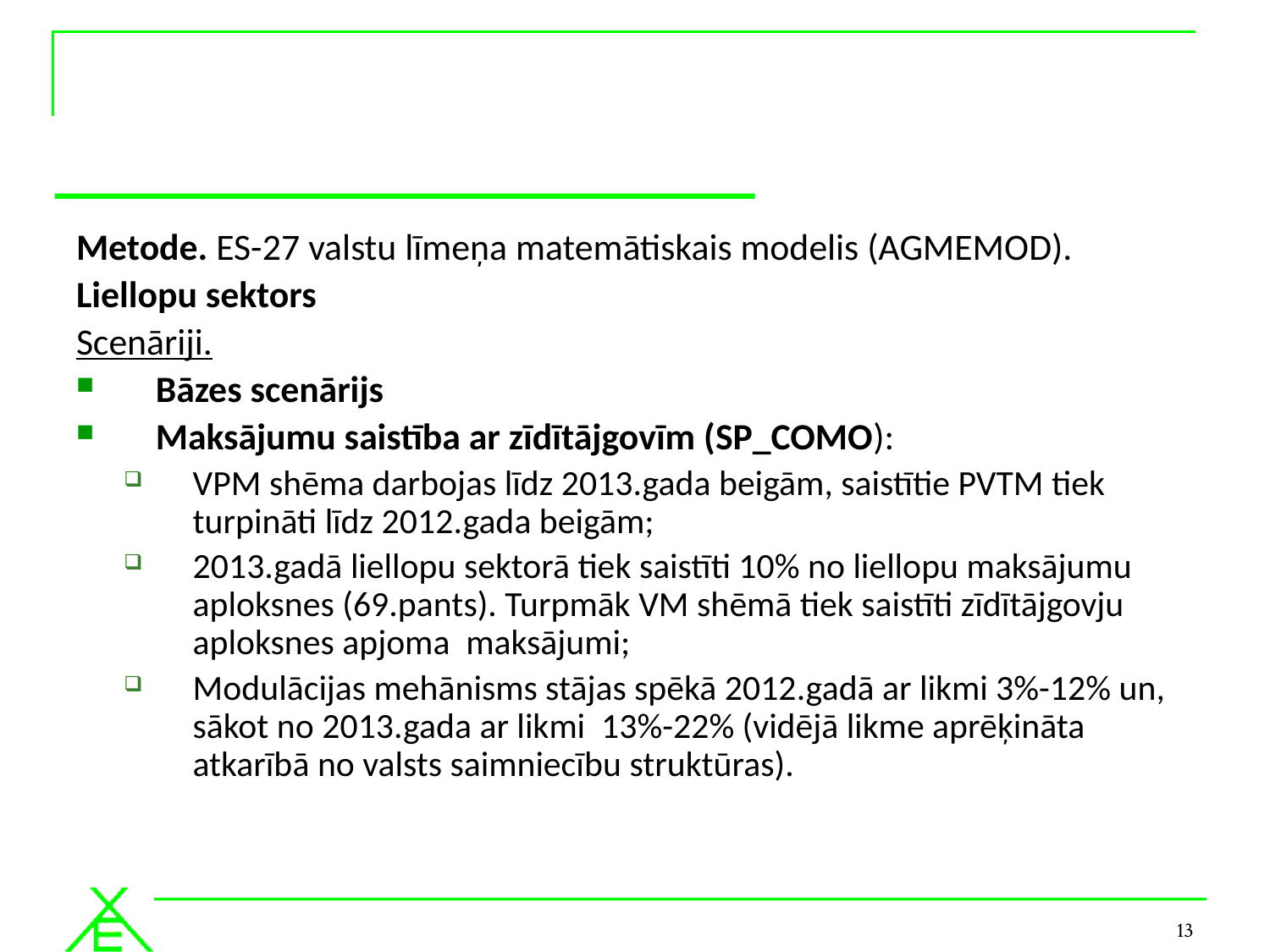

#
Metode. ES-27 valstu līmeņa matemātiskais modelis (AGMEMOD).
Liellopu sektors
Scenāriji.
Bāzes scenārijs
Maksājumu saistība ar zīdītājgovīm (SP_COMO):
VPM shēma darbojas līdz 2013.gada beigām, saistītie PVTM tiek turpināti līdz 2012.gada beigām;
2013.gadā liellopu sektorā tiek saistīti 10% no liellopu maksājumu aploksnes (69.pants). Turpmāk VM shēmā tiek saistīti zīdītājgovju aploksnes apjoma  maksājumi;
Modulācijas mehānisms stājas spēkā 2012.gadā ar likmi 3%-12% un, sākot no 2013.gada ar likmi  13%-22% (vidējā likme aprēķināta atkarībā no valsts saimniecību struktūras).
13